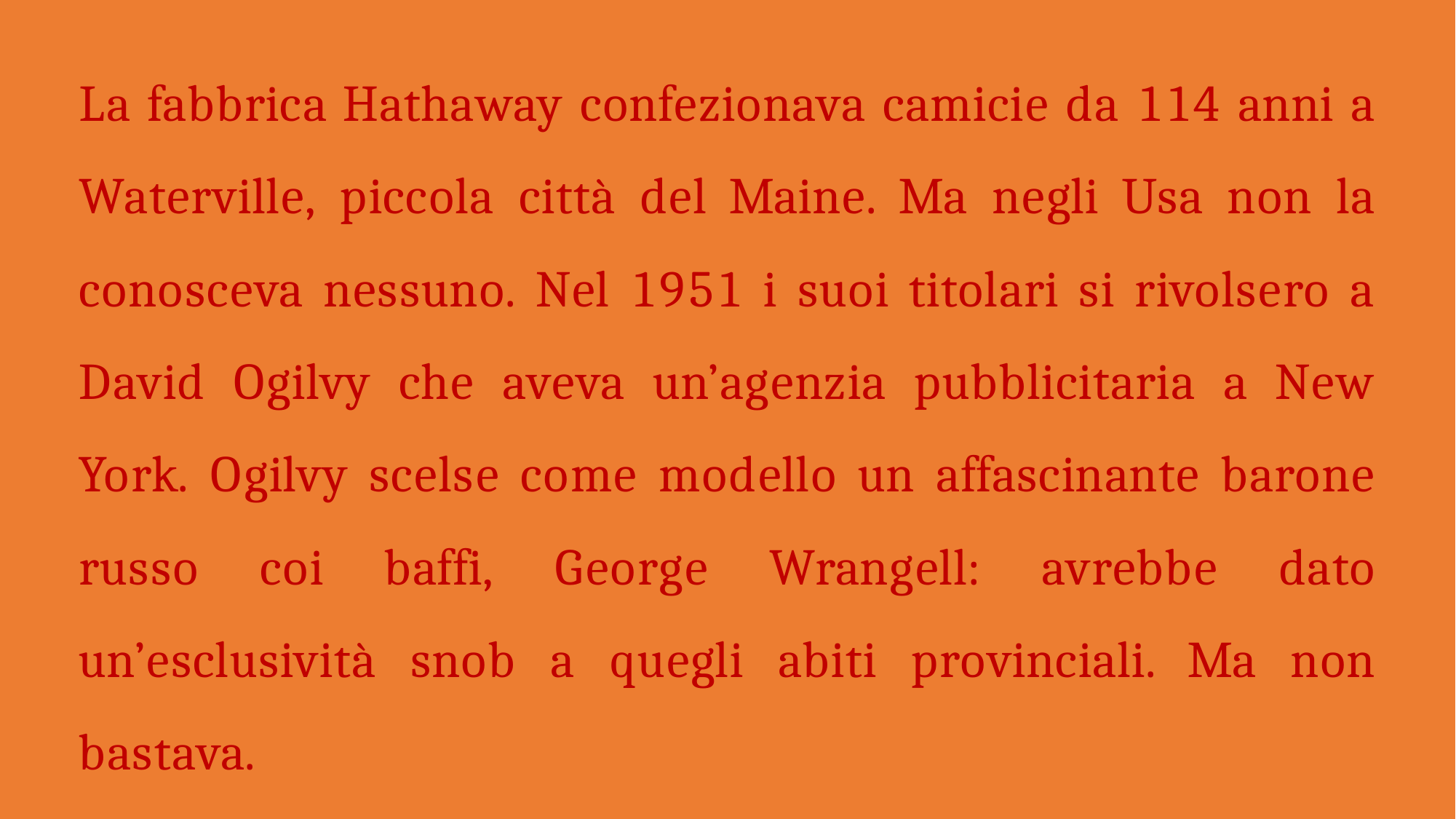

La fabbrica Hathaway confezionava camicie da 114 anni a Waterville, piccola città del Maine. Ma negli Usa non la conosceva nessuno. Nel 1951 i suoi titolari si rivolsero a David Ogilvy che aveva un’agenzia pubblicitaria a New York. Ogilvy scelse come modello un affascinante barone russo coi baffi, George Wrangell: avrebbe dato un’esclusività snob a quegli abiti provinciali. Ma non bastava.